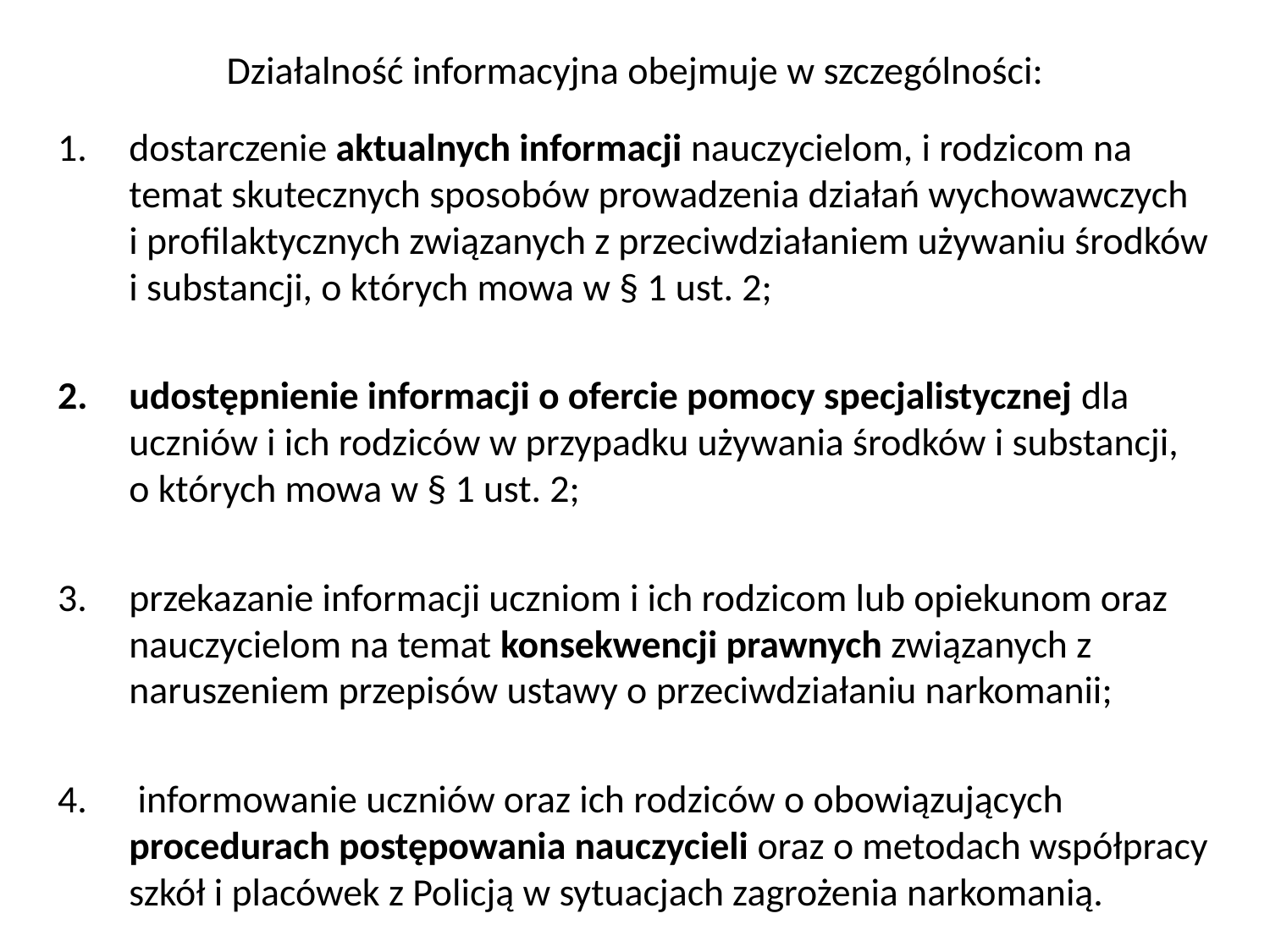

# Działalność informacyjna obejmuje w szczególności:
dostarczenie aktualnych informacji nauczycielom, i rodzicom na temat skutecznych sposobów prowadzenia działań wychowawczych   i profilaktycznych związanych z przeciwdziałaniem używaniu środków i substancji, o których mowa w § 1 ust. 2;

udostępnienie informacji o ofercie pomocy specjalistycznej dla uczniów i ich rodziców w przypadku używania środków i substancji,   o których mowa w § 1 ust. 2;

przekazanie informacji uczniom i ich rodzicom lub opiekunom oraz nauczycielom na temat konsekwencji prawnych związanych z naruszeniem przepisów ustawy o przeciwdziałaniu narkomanii;

 informowanie uczniów oraz ich rodziców o obowiązujących procedurach postępowania nauczycieli oraz o metodach współpracy szkół i placówek z Policją w sytuacjach zagrożenia narkomanią.